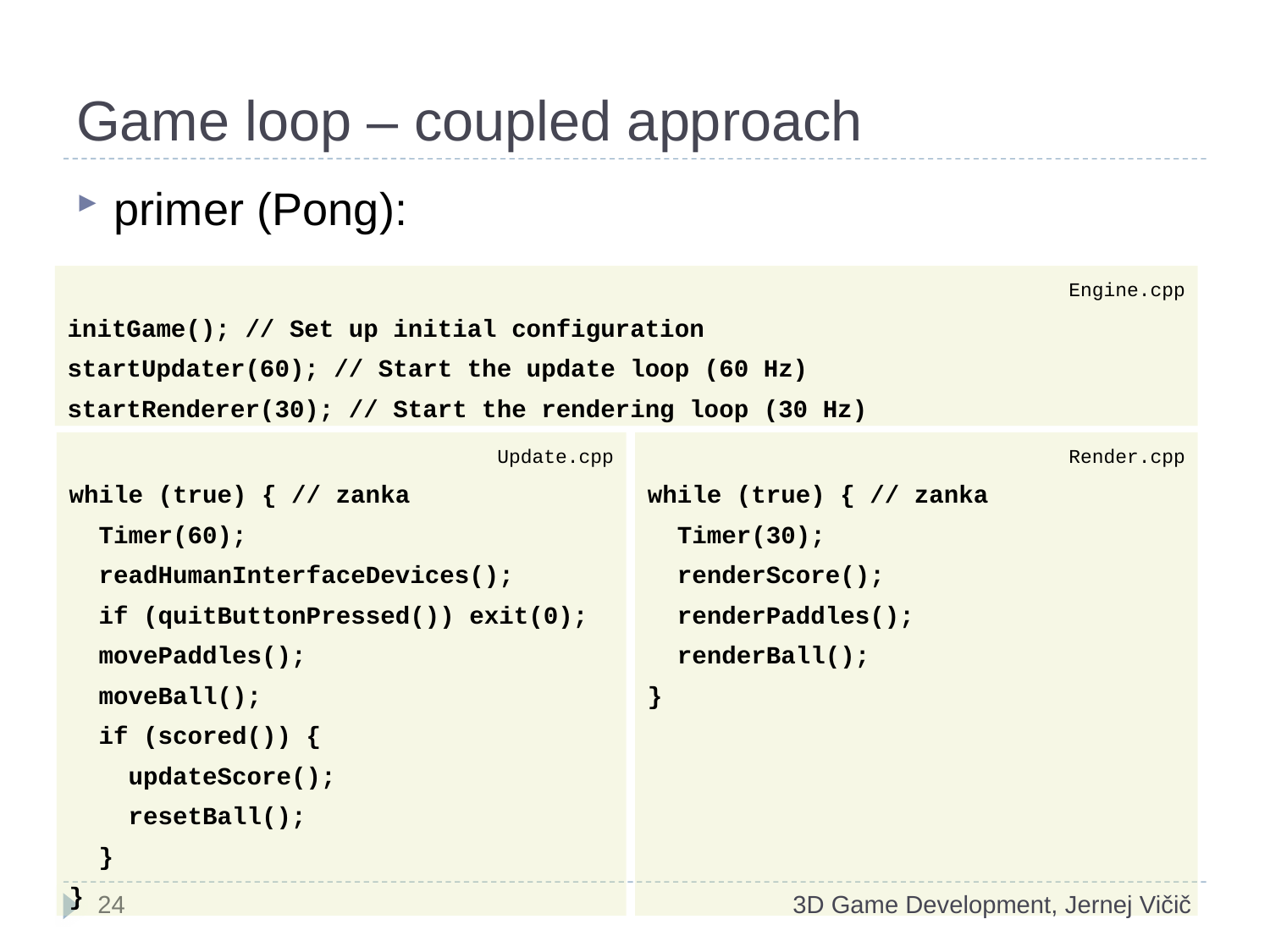

# Game loop – coupled approach
primer (Pong):
			Engine.cpp
initGame(); // Set up initial configuration
startUpdater(60); // Start the update loop (60 Hz)
startRenderer(30); // Start the rendering loop (30 Hz)
	Update.cpp
while (true) { // zanka
  Timer(60);
  readHumanInterfaceDevices();
  if (quitButtonPressed()) exit(0);
  movePaddles();
  moveBall();
  if (scored()) {
    updateScore();
    resetBall();
  }
}
			Render.cpp
while (true) { // zanka
  Timer(30);
  renderScore();
  renderPaddles();
  renderBall();
}
24
3D Game Development, Jernej Vičič